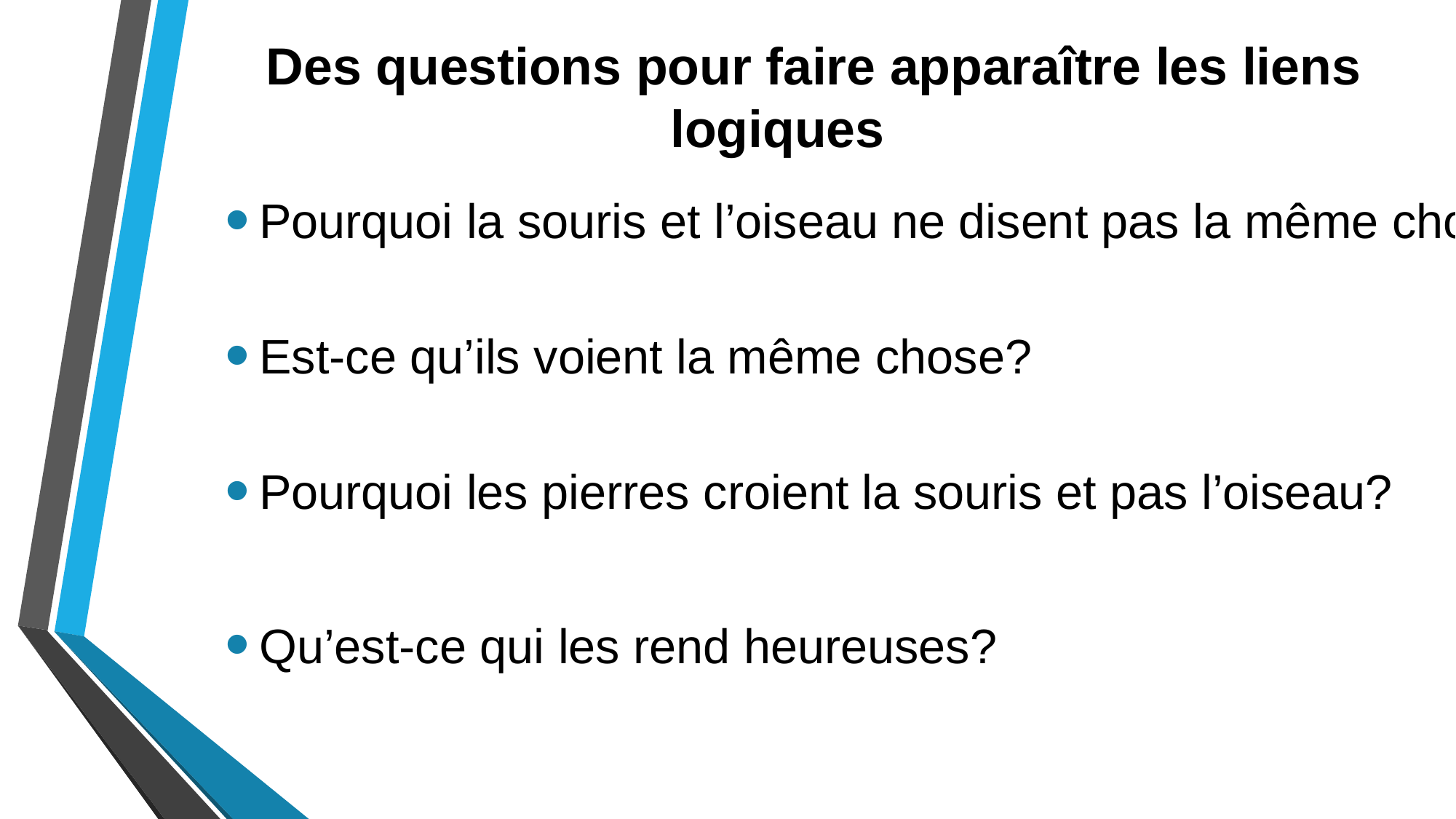

# Des questions pour faire apparaître les liens logiques
Pourquoi la souris et l’oiseau ne disent pas la même chose?
Est-ce qu’ils voient la même chose?
Pourquoi les pierres croient la souris et pas l’oiseau?

Qu’est-ce qui les rend heureuses?